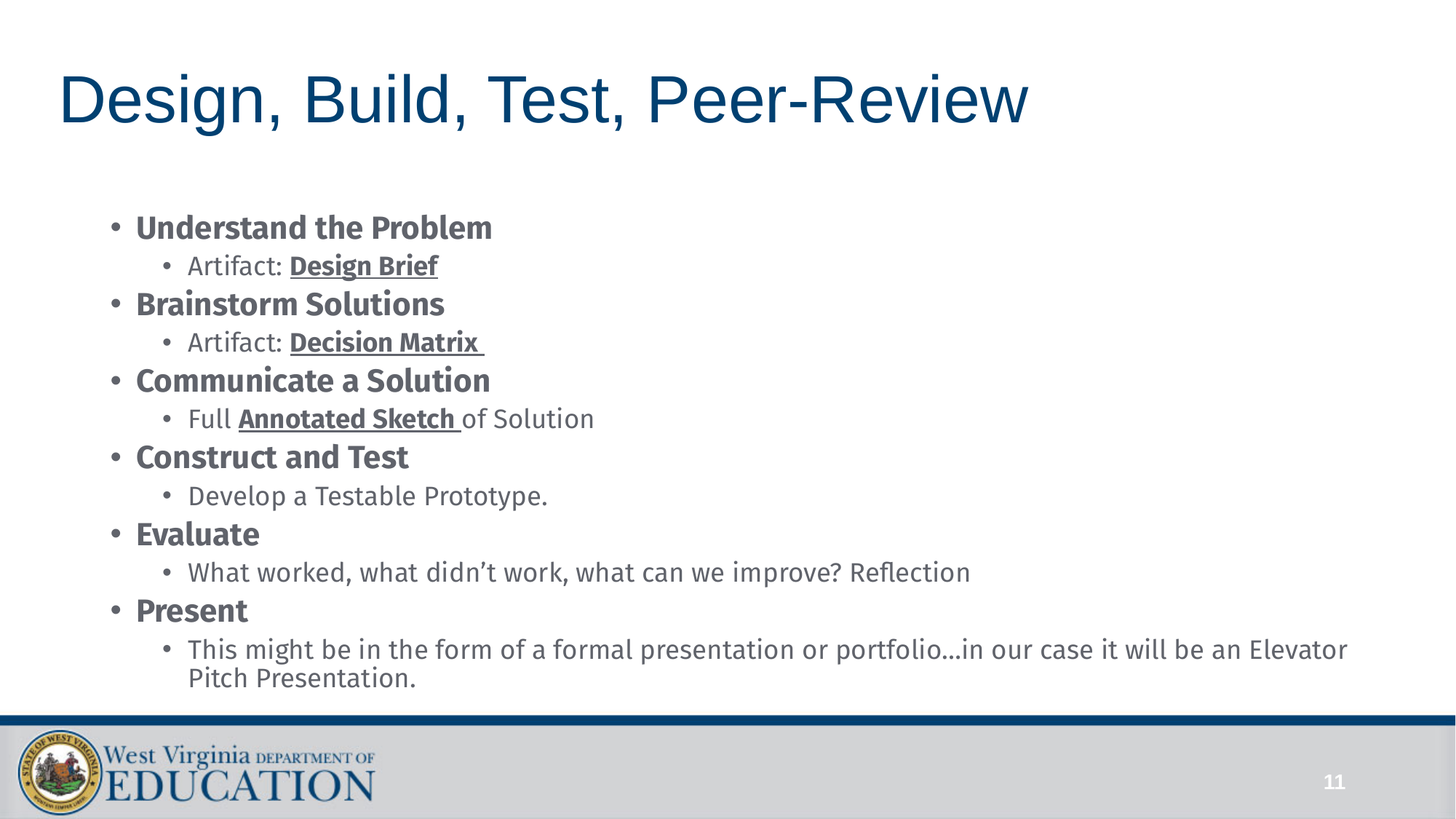

# Design, Build, Test, Peer-Review
Understand the Problem
Artifact: Design Brief
Brainstorm Solutions
Artifact: Decision Matrix
Communicate a Solution
Full Annotated Sketch of Solution
Construct and Test
Develop a Testable Prototype.
Evaluate
What worked, what didn’t work, what can we improve? Reflection
Present
This might be in the form of a formal presentation or portfolio…in our case it will be an Elevator Pitch Presentation.

11